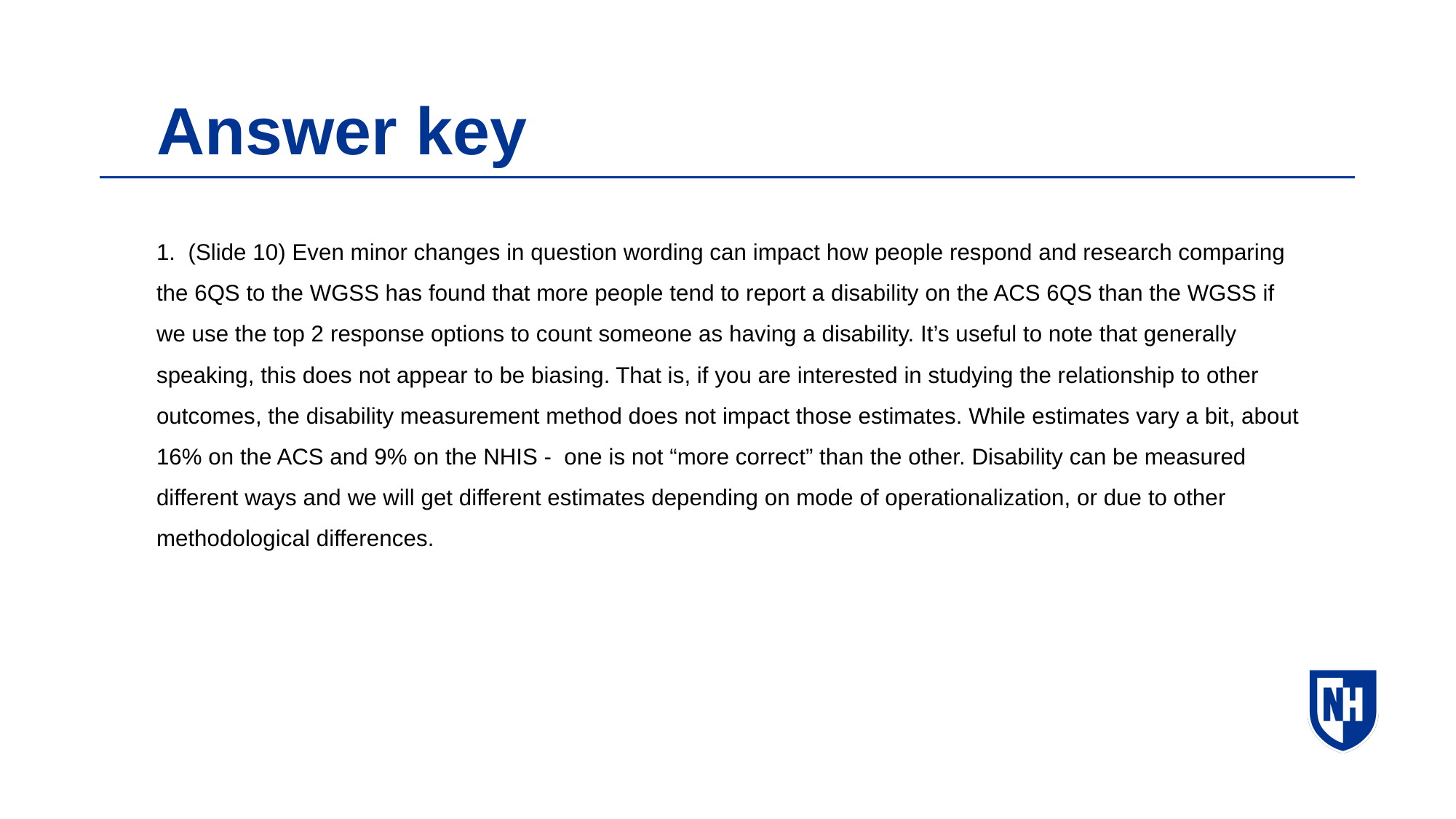

Answer key
1.  (Slide 10) Even minor changes in question wording can impact how people respond and research comparing the 6QS to the WGSS has found that more people tend to report a disability on the ACS 6QS than the WGSS if we use the top 2 response options to count someone as having a disability. It’s useful to note that generally speaking, this does not appear to be biasing. That is, if you are interested in studying the relationship to other outcomes, the disability measurement method does not impact those estimates. While estimates vary a bit, about 16% on the ACS and 9% on the NHIS -  one is not “more correct” than the other. Disability can be measured different ways and we will get different estimates depending on mode of operationalization, or due to other methodological differences.